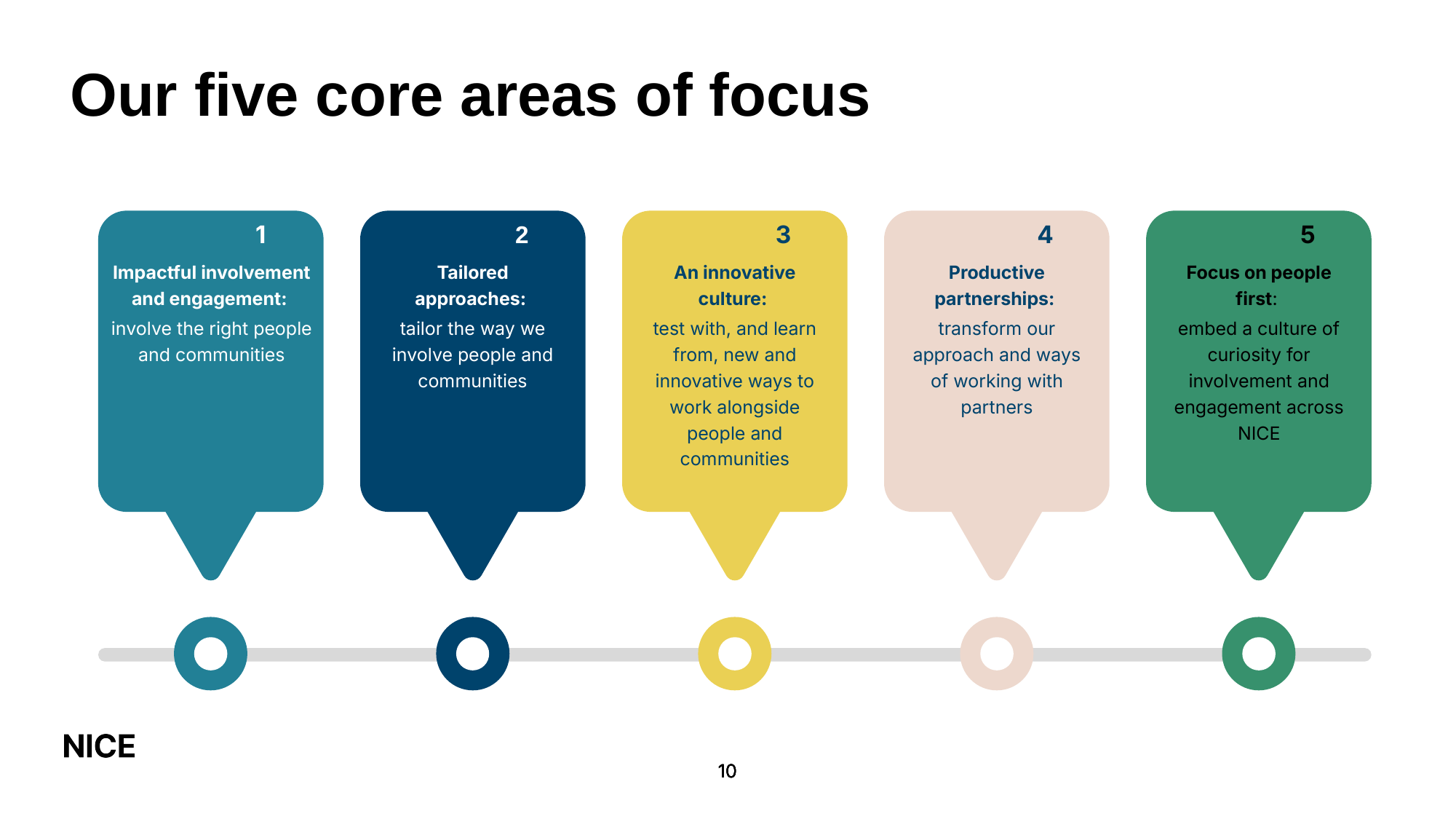

# Our five core areas of focus

1
2
3
4
5
Impactful involvement and engagement:
involve the right people and communities
Tailored approaches:
tailor the way we involve people and communities
An innovative culture:
test with, and learn from, new and innovative ways to work alongside people and communities
Productive partnerships:
transform our approach and ways of working with partners
Focus on people first:
embed a culture of curiosity for involvement and engagement across NICE